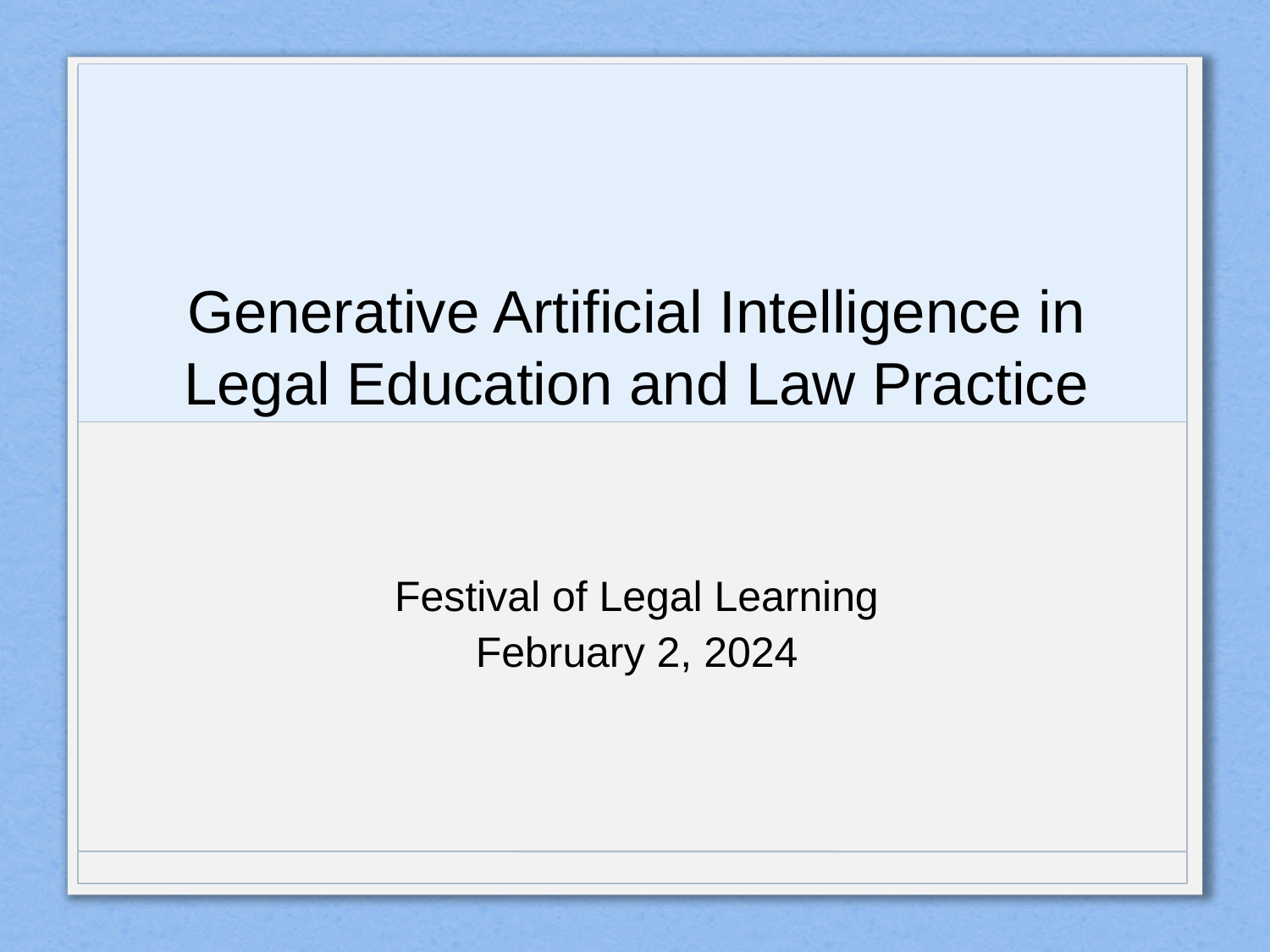

# Generative Artificial Intelligence in Legal Education and Law Practice

Festival of Legal Learning
February 2, 2024